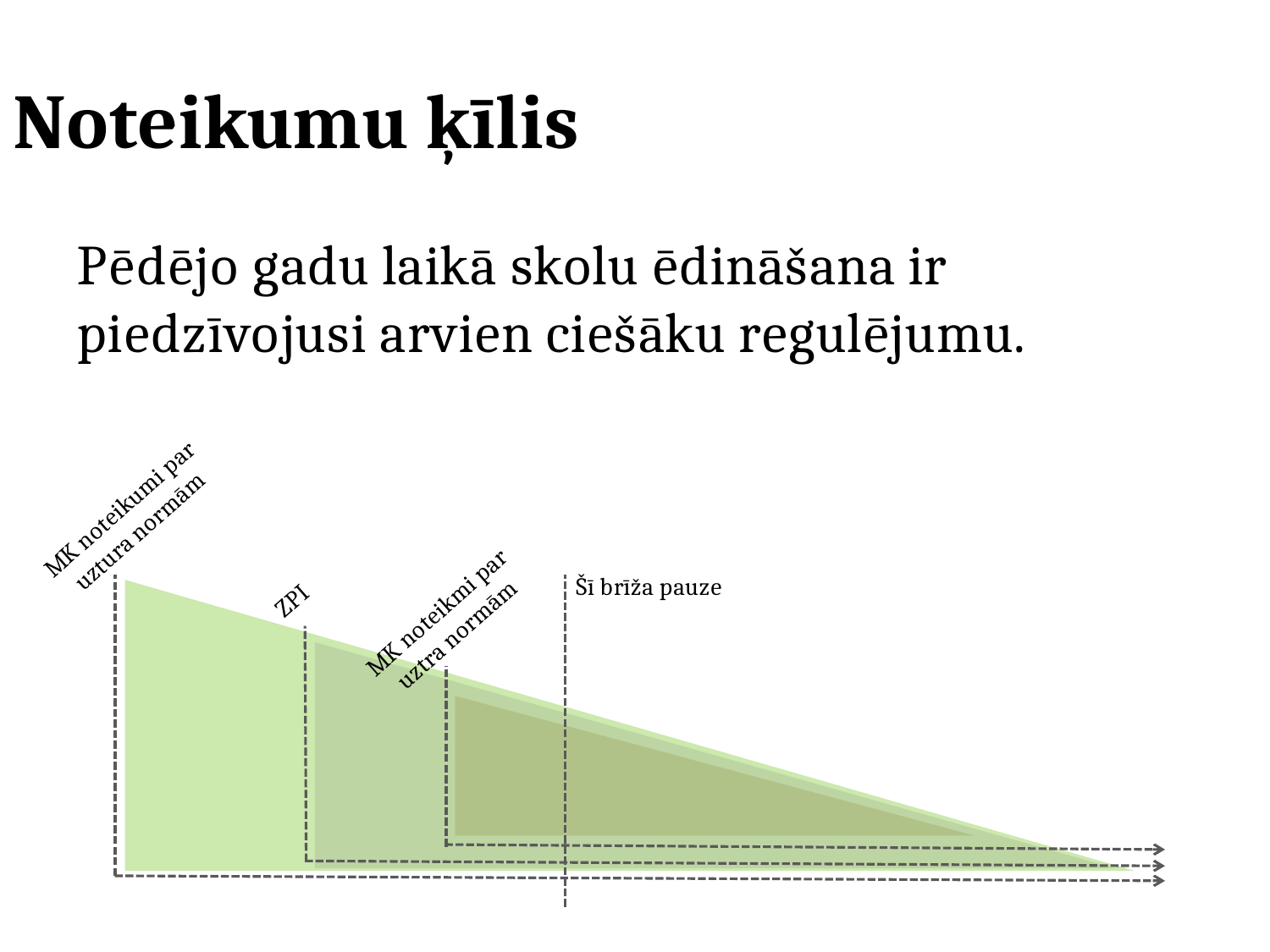

# Noteikumu ķīlis
Pēdējo gadu laikā skolu ēdināšana ir piedzīvojusi arvien ciešāku regulējumu.

MK noteikumi par uztura normām
Šī brīža pauze

ZPI
MK noteikmi par uztra normām